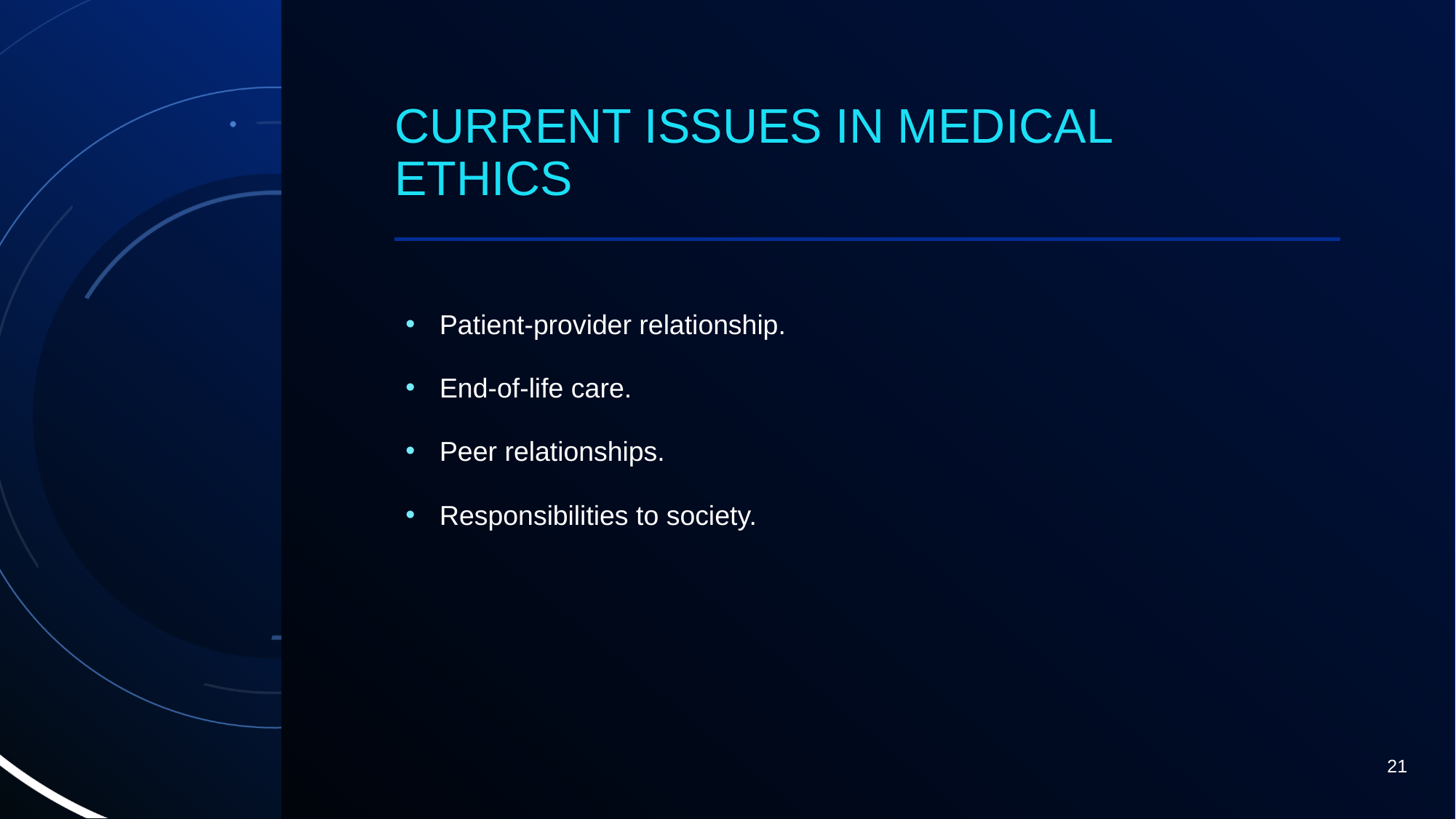

# Current Issues in Medical Ethics
Patient-provider relationship.
End-of-life care.
Peer relationships.
Responsibilities to society.

21